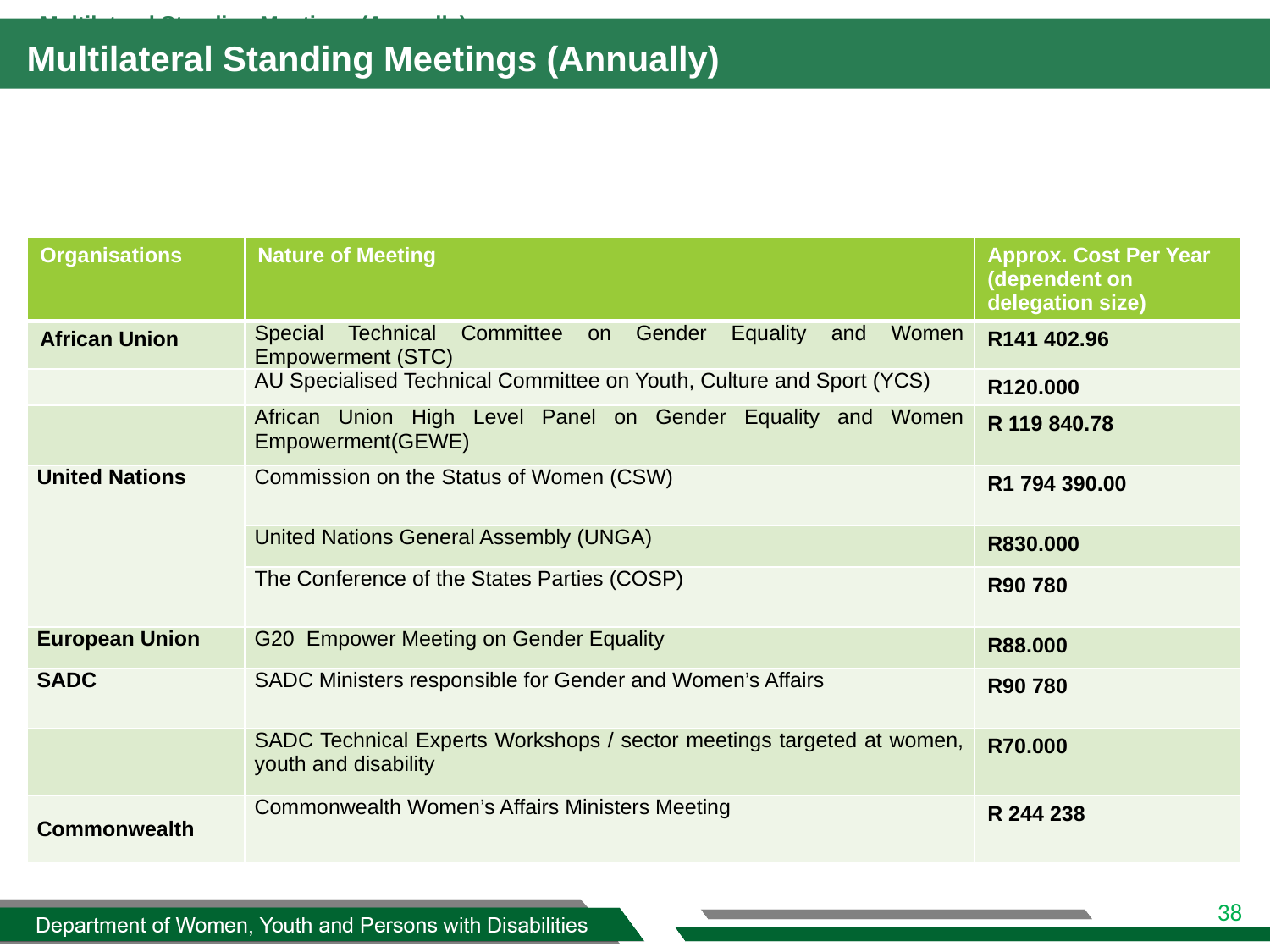

# Multilateral Standing Meetings (Annually) The budget cover flight tickets, accommodation, S&T and ground transport for the delegation representing South Africa.
 Multilateral Standing Meetings (Annually))
| Organisations | Nature of Meeting | Approx. Cost Per Year (dependent on delegation size) |
| --- | --- | --- |
| African Union | Special Technical Committee on Gender Equality and Women Empowerment (STC) | R141 402.96 |
|  | AU Specialised Technical Committee on Youth, Culture and Sport (YCS) | R120.000 |
|  | African Union High Level Panel on Gender Equality and Women Empowerment(GEWE) | R 119 840.78 |
| United Nations | Commission on the Status of Women (CSW) | R1 794 390.00 |
|  | United Nations General Assembly (UNGA) | R830.000 |
|  | The Conference of the States Parties (COSP) | R90 780 |
| European Union | G20 Empower Meeting on Gender Equality | R88.000 |
| SADC | SADC Ministers responsible for Gender and Women’s Affairs | R90 780 |
|  | SADC Technical Experts Workshops / sector meetings targeted at women, youth and disability | R70.000 |
| Commonwealth | Commonwealth Women’s Affairs Ministers Meeting | R 244 238 |